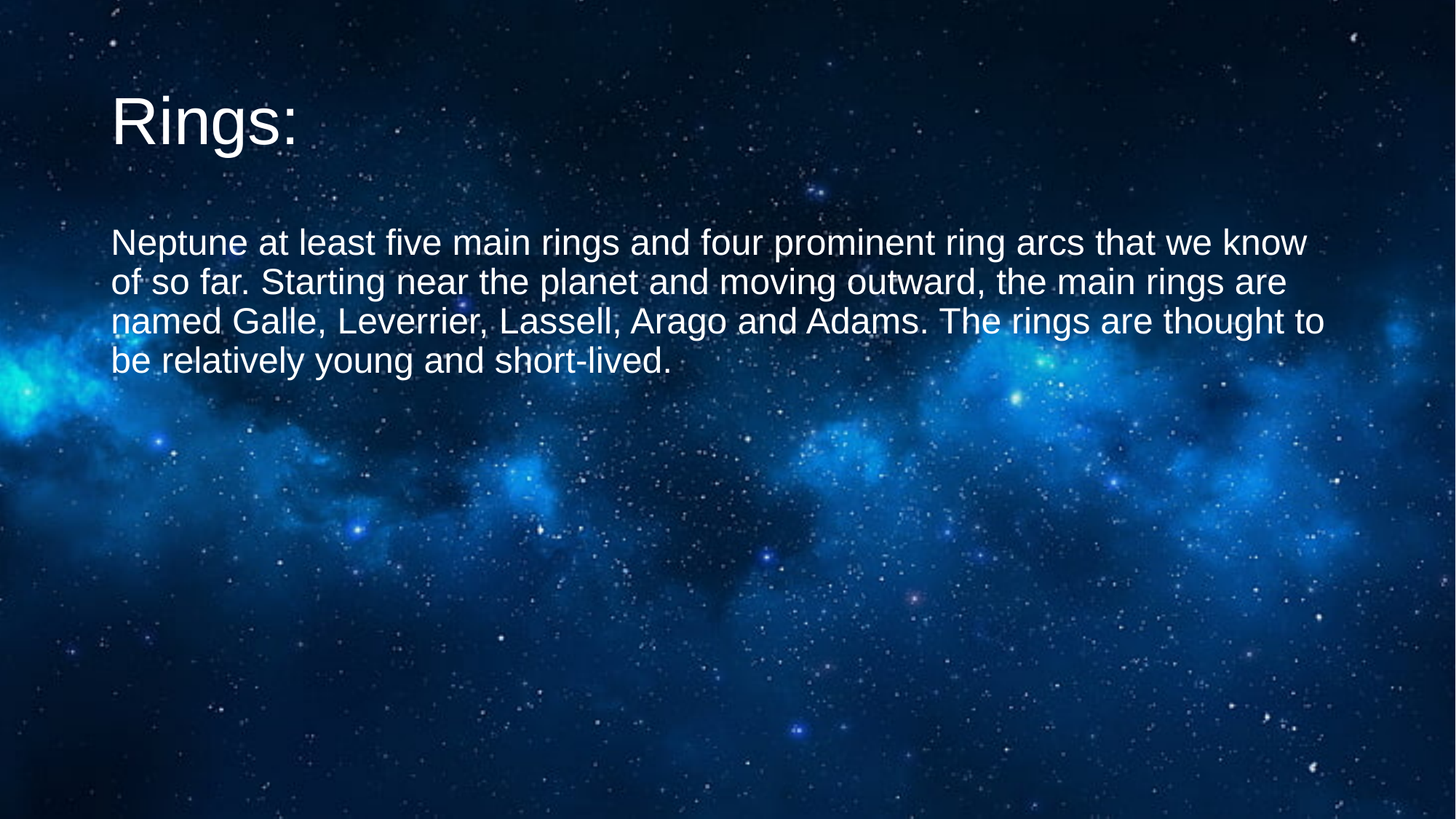

# Rings:
Neptune at least five main rings and four prominent ring arcs that we know of so far. Starting near the planet and moving outward, the main rings are named Galle, Leverrier, Lassell, Arago and Adams. The rings are thought to be relatively young and short-lived.